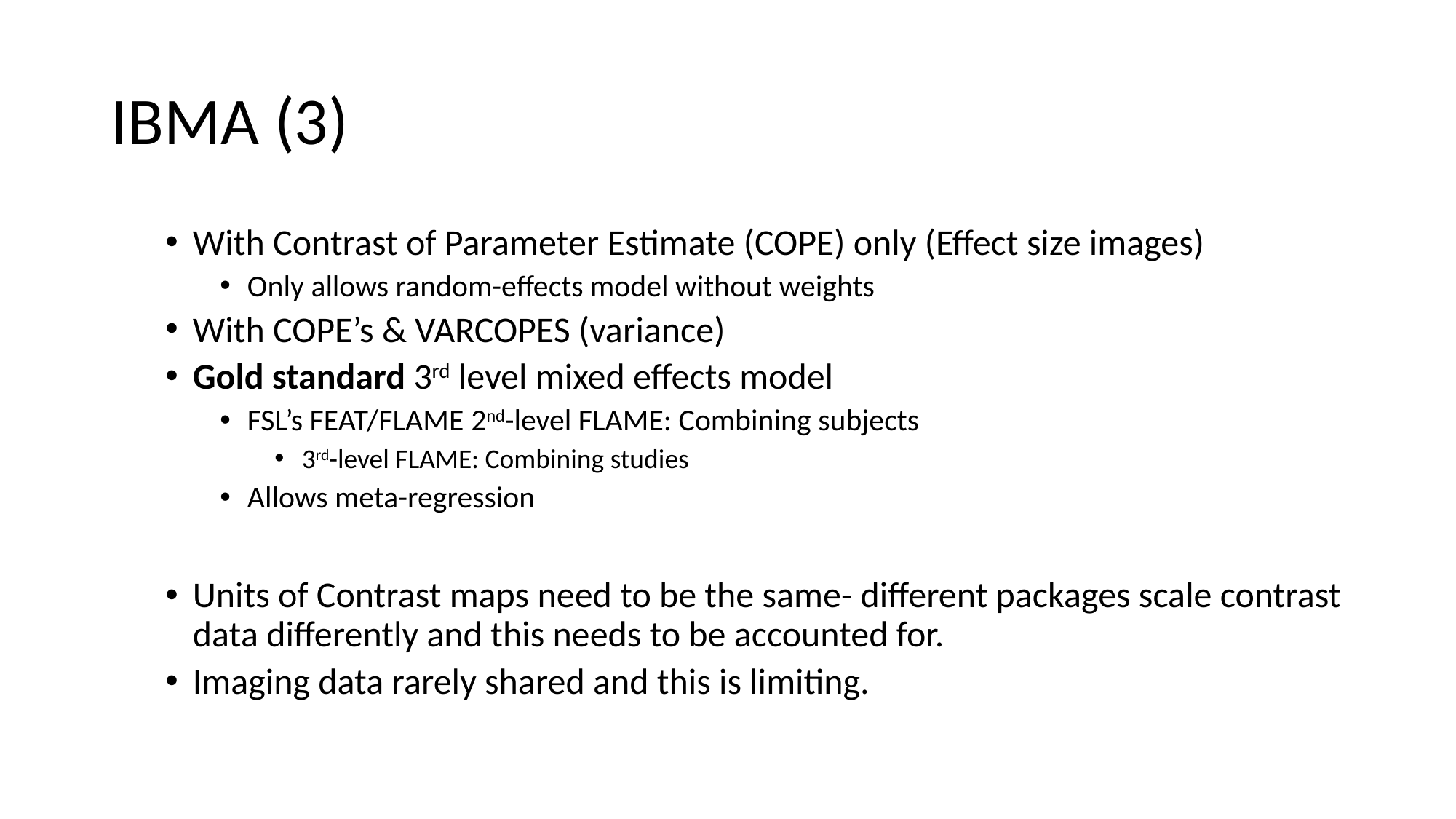

# IBMA (3)
With Contrast of Parameter Estimate (COPE) only (Effect size images)
Only allows random-effects model without weights
With COPE’s & VARCOPES (variance)
Gold standard 3rd level mixed effects model
FSL’s FEAT/FLAME 2nd-level FLAME: Combining subjects
3rd-level FLAME: Combining studies
Allows meta-regression

Units of Contrast maps need to be the same- different packages scale contrast data differently and this needs to be accounted for.
Imaging data rarely shared and this is limiting.